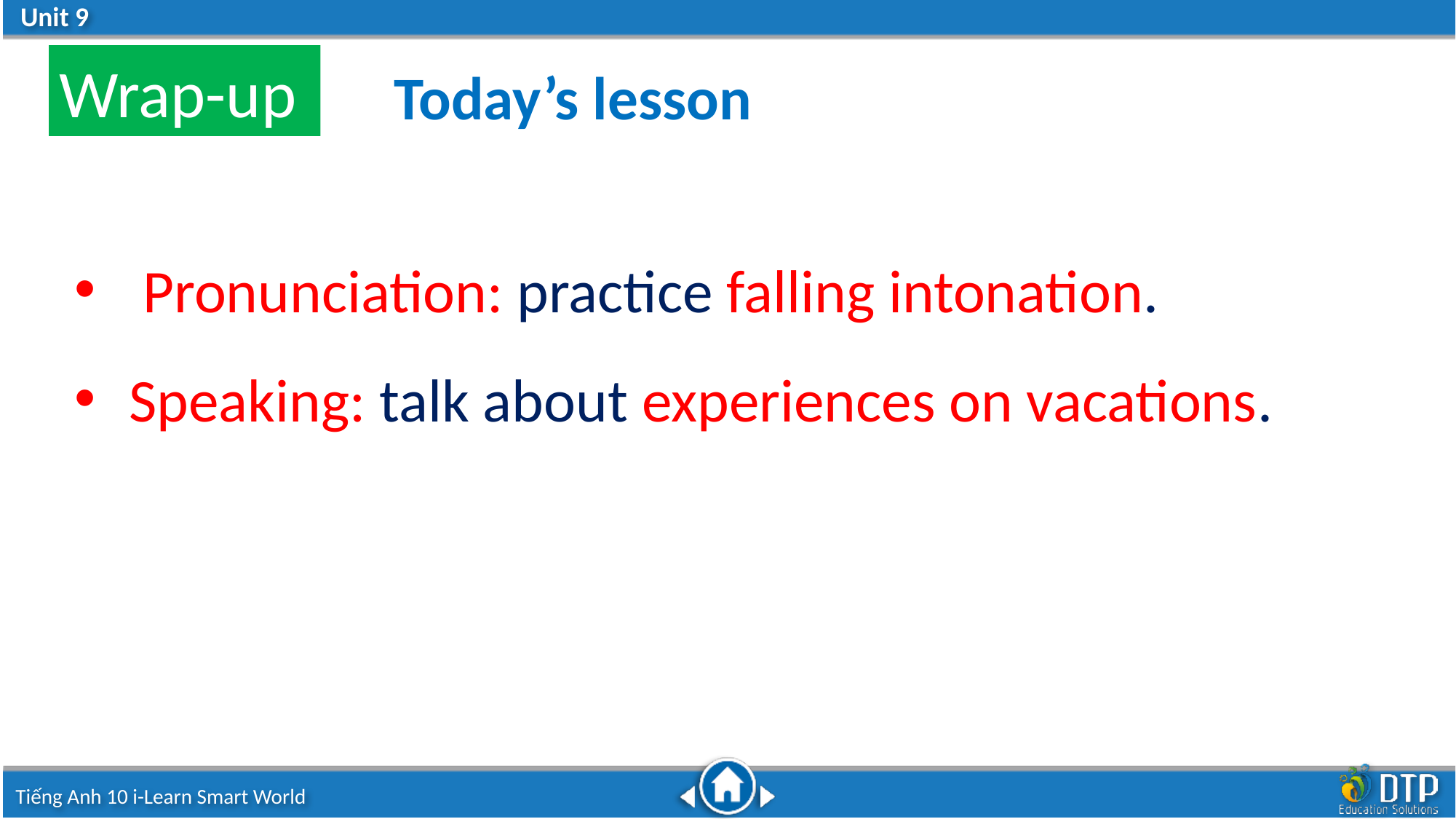

Wrap-up
Today’s lesson
Pronunciation: practice falling intonation.
Speaking: talk about experiences on vacations.